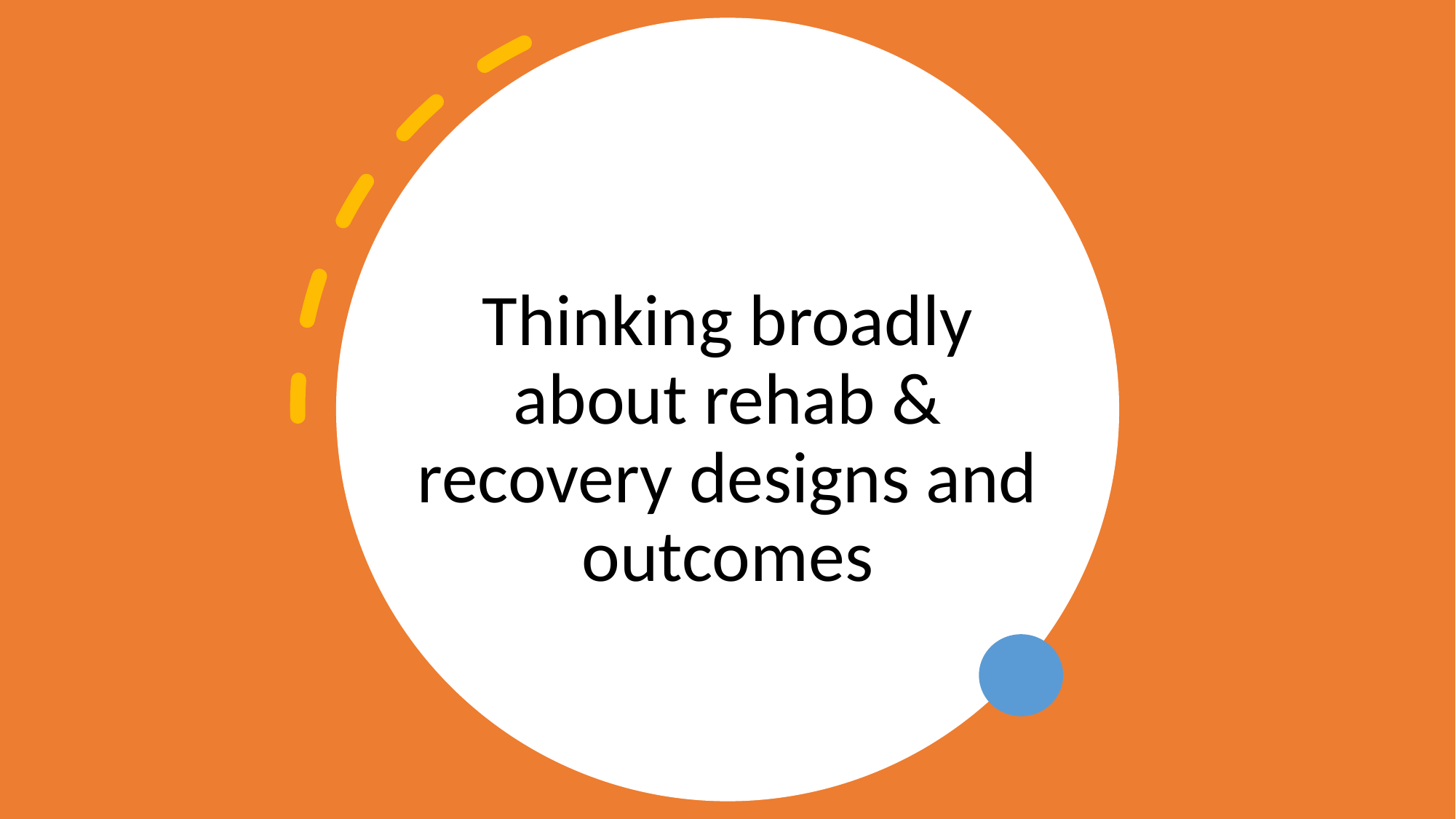

# Thinking broadly about rehab & recovery designs and outcomes